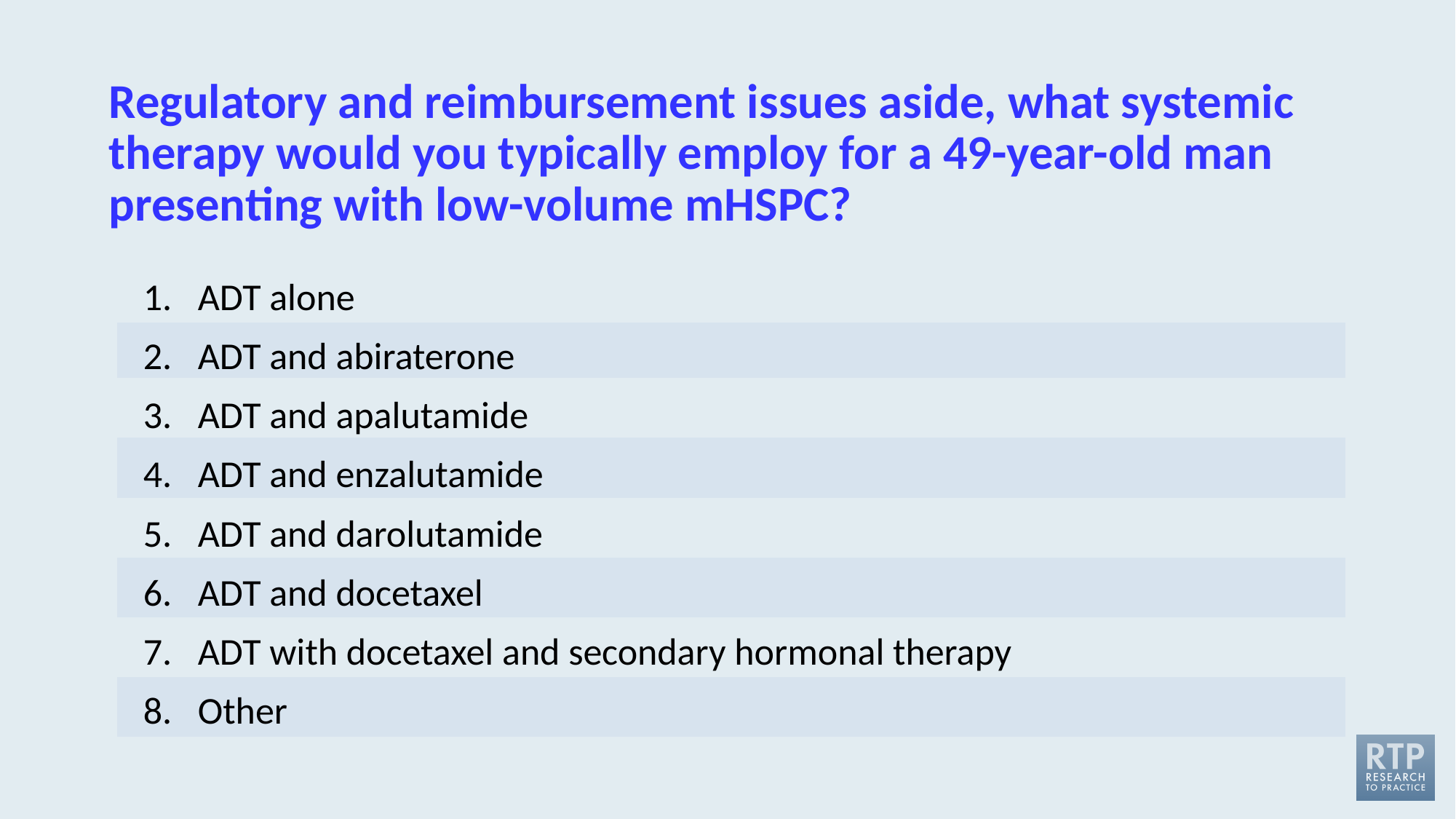

# Regulatory and reimbursement issues aside, what systemic therapy would you typically employ for a 49-year-old man presenting with low-volume mHSPC?
ADT alone
ADT and abiraterone
ADT and apalutamide
ADT and enzalutamide
ADT and darolutamide
ADT and docetaxel
ADT with docetaxel and secondary hormonal therapy
Other
|  |
| --- |
|  |
|  |
|  |
|  |
|  |
|  |